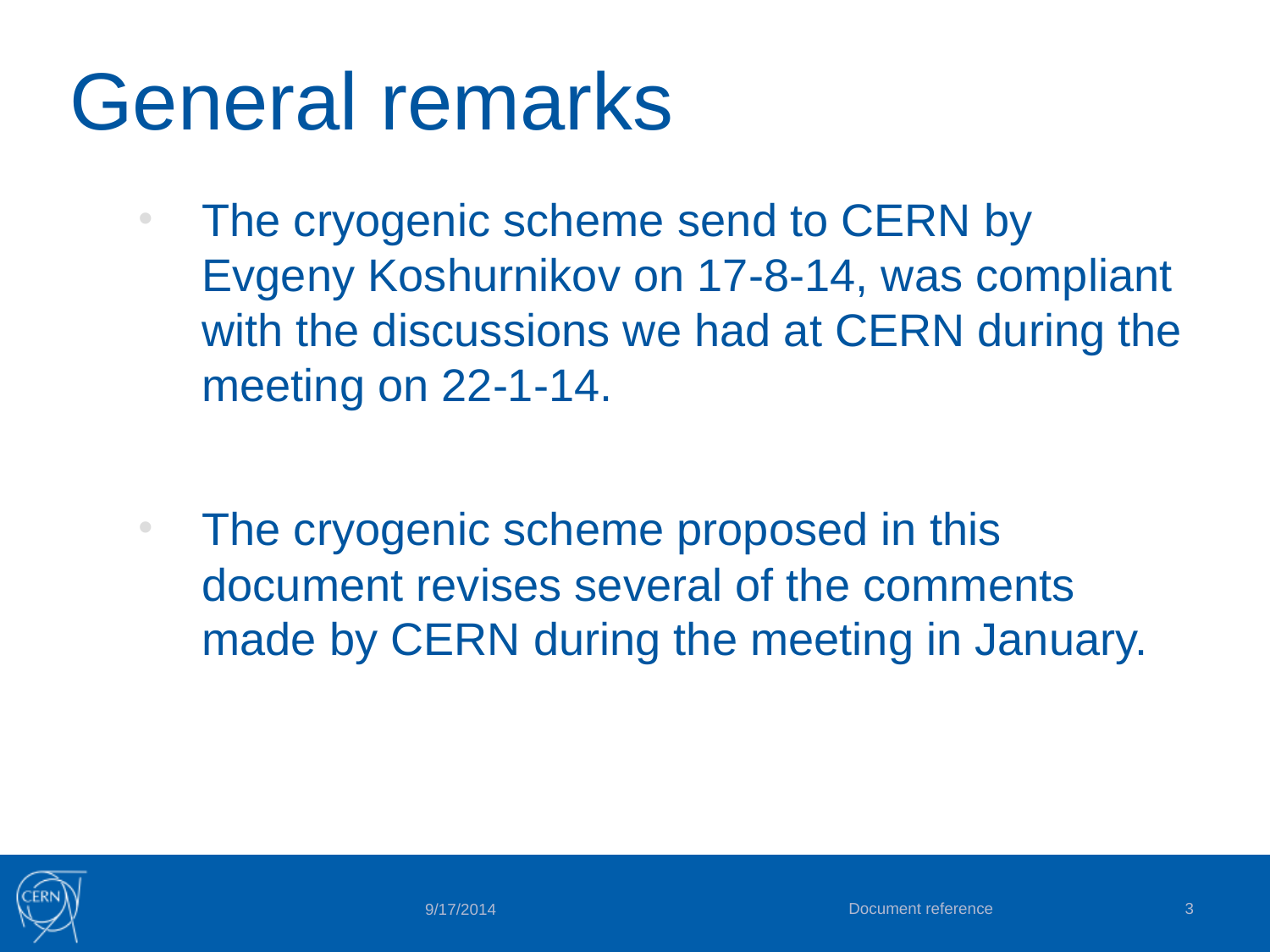

# General remarks
The cryogenic scheme send to CERN by Evgeny Koshurnikov on 17-8-14, was compliant with the discussions we had at CERN during the meeting on 22-1-14.

The cryogenic scheme proposed in this document revises several of the comments made by CERN during the meeting in January.

Document reference
3
9/17/2014